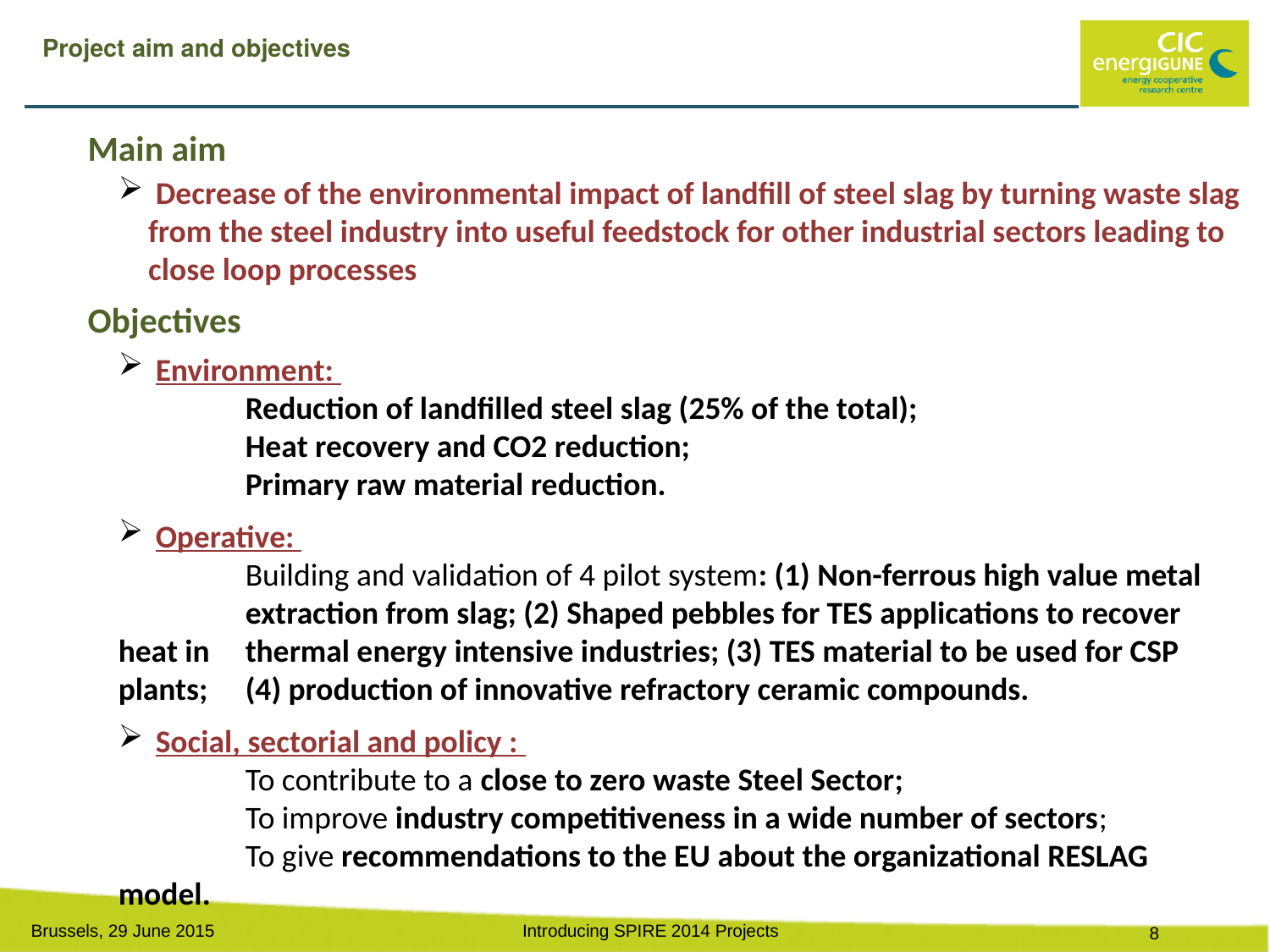

# Project aim and objectives
Main aim
 Decrease of the environmental impact of landfill of steel slag by turning waste slag from the steel industry into useful feedstock for other industrial sectors leading to close loop processes
Objectives
 Environment:
	Reduction of landfilled steel slag (25% of the total);
	Heat recovery and CO2 reduction;
	Primary raw material reduction.
 Operative:
	Building and validation of 4 pilot system: (1) Non-ferrous high value metal 	extraction from slag; (2) Shaped pebbles for TES applications to recover heat in 	thermal energy intensive industries; (3) TES material to be used for CSP plants; 	(4) production of innovative refractory ceramic compounds.
 Social, sectorial and policy :
	To contribute to a close to zero waste Steel Sector;
	To improve industry competitiveness in a wide number of sectors;
	To give recommendations to the EU about the organizational RESLAG model.
8